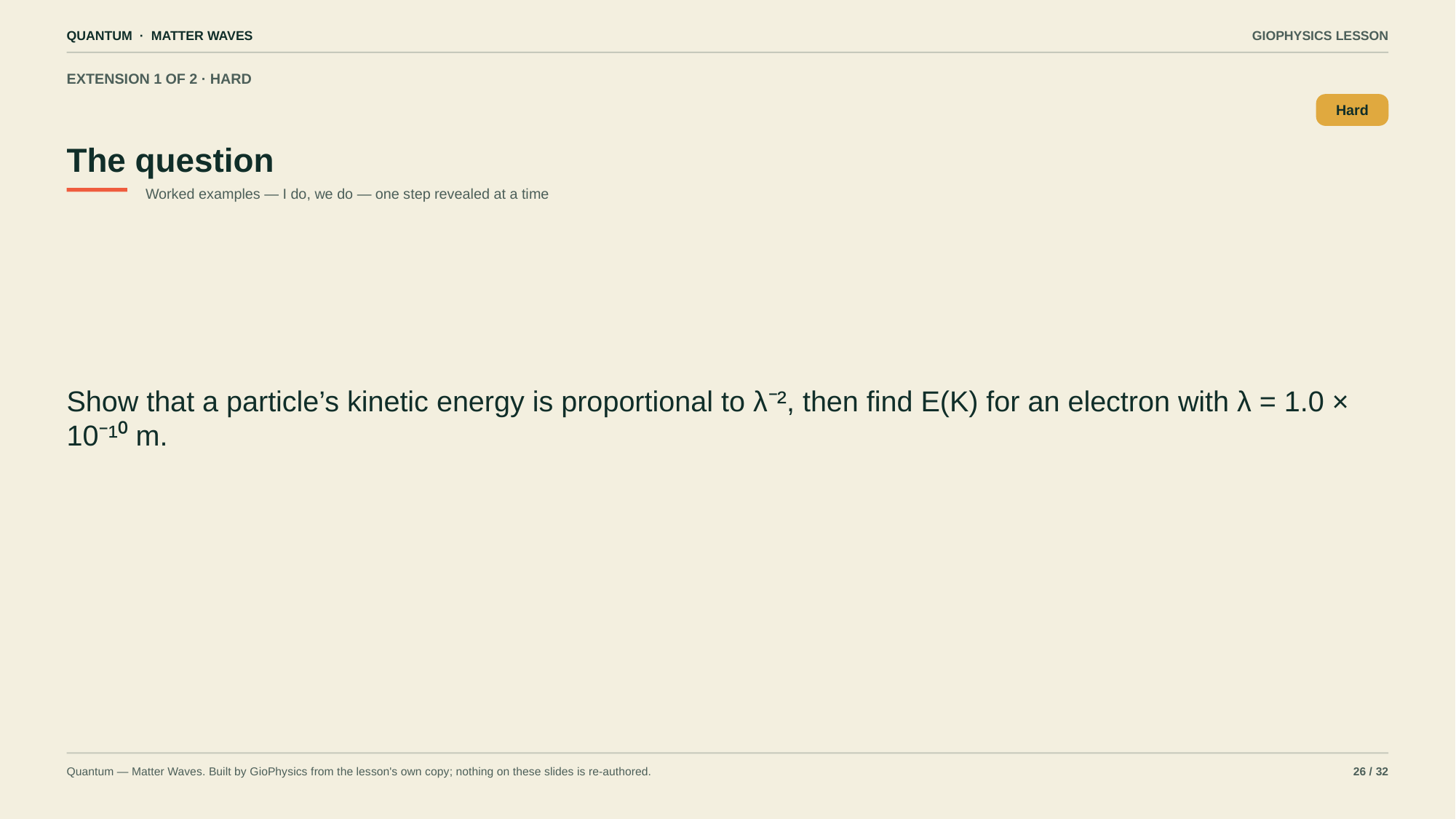

QUANTUM  ·  MATTER WAVES
GIOPHYSICS LESSON

EXTENSION 1 OF 2 · HARD
The question

Hard
Worked examples — I do, we do — one step revealed at a time

Show that a particle’s kinetic energy is proportional to λ⁻², then find E(K) for an electron with λ = 1.0 × 10⁻¹⁰ m.

Quantum — Matter Waves. Built by GioPhysics from the lesson's own copy; nothing on these slides is re-authored.
26 / 32